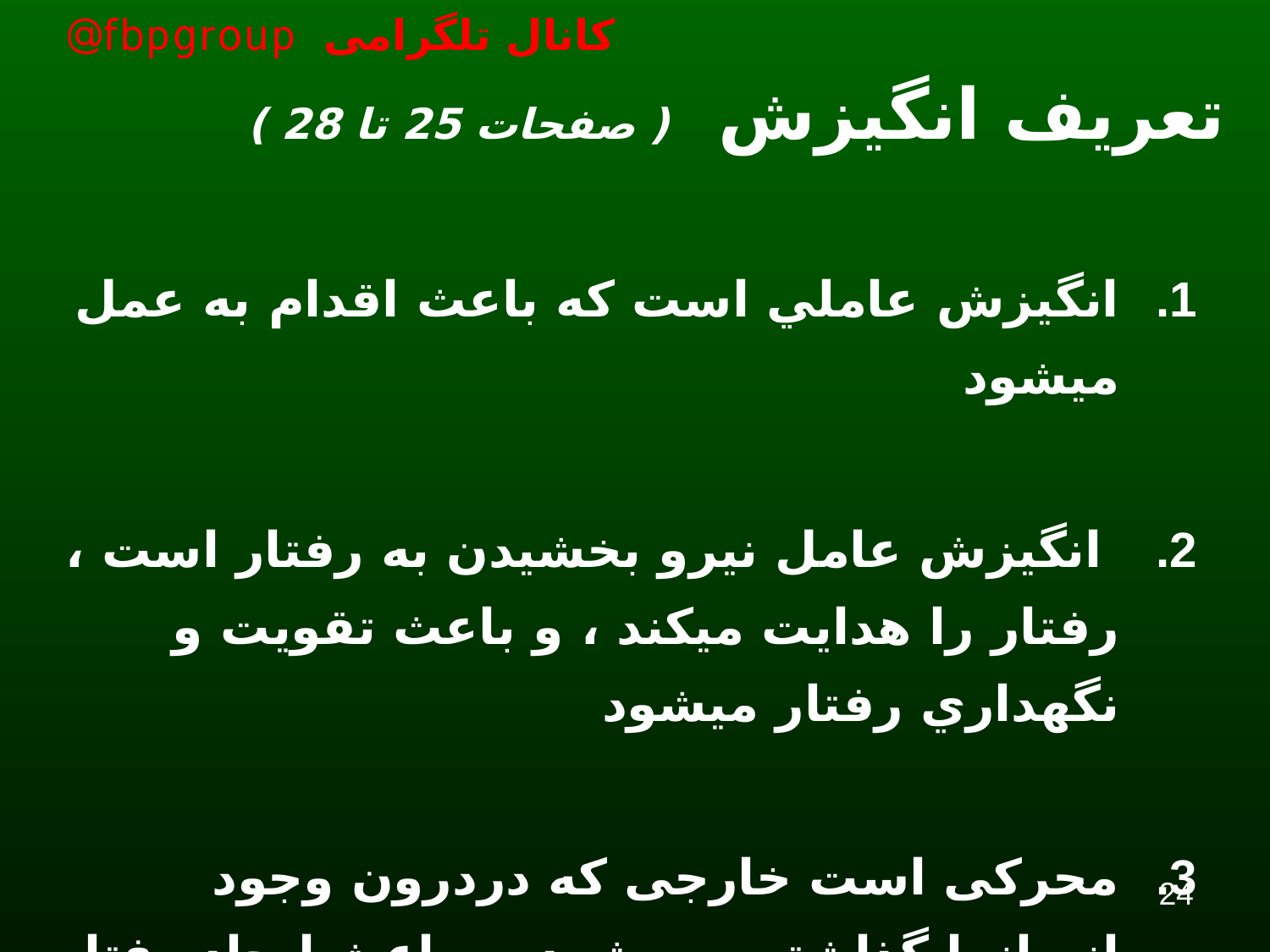

# تعريف انگيزش  ( صفحات 25 تا 28 )
انگيزش عاملي است كه باعث اقدام به عمل ميشود

 انگيزش عامل نيرو بخشيدن به رفتار است ، رفتار را هدايت ميكند ، و باعث تقويت و نگهداري رفتار ميشود

محرکی است خارجی که دردرون وجود انسانها گذاشته می شود  و باعث ايجاد رفتار در فرد می گردد .
24